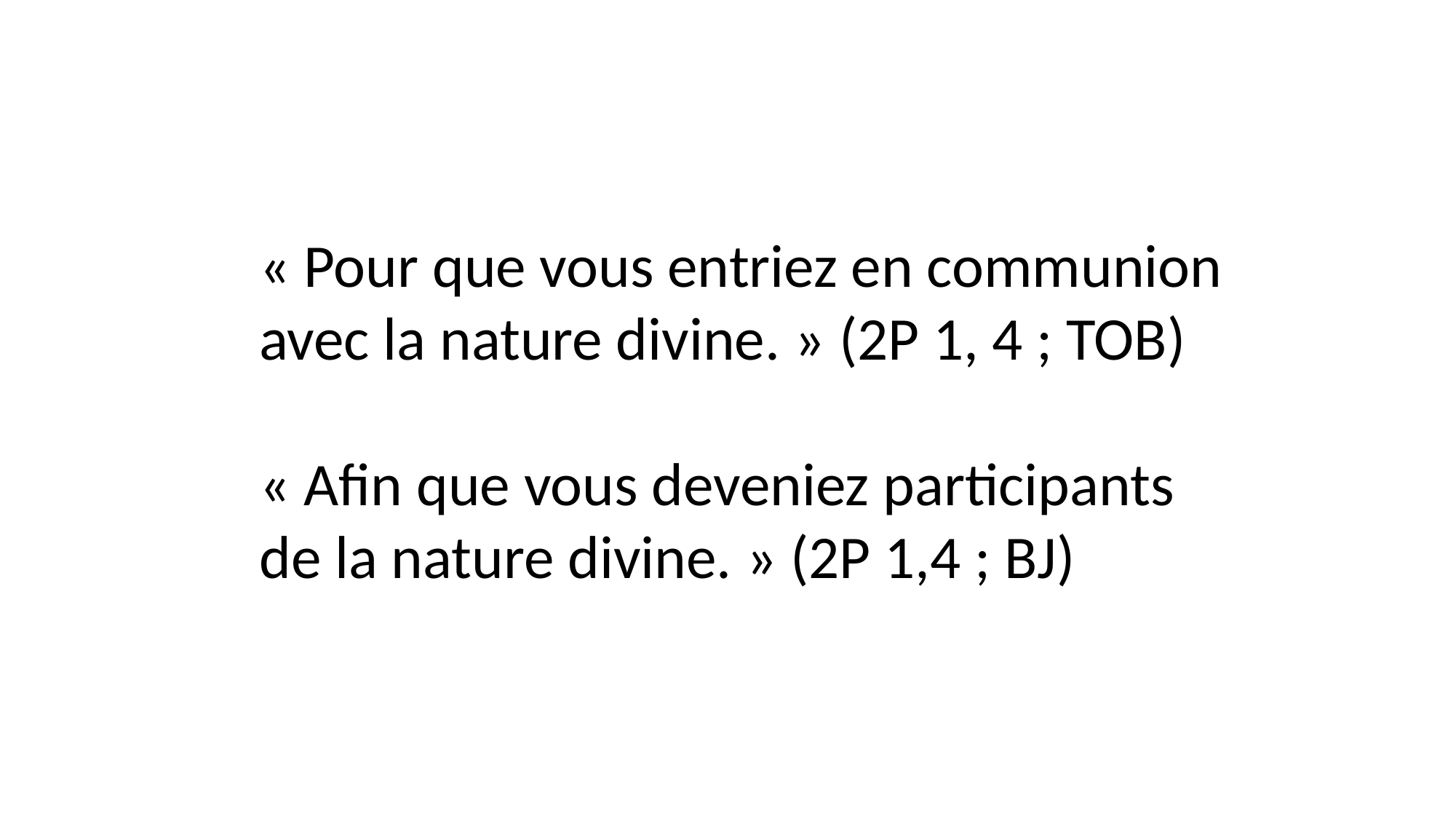

« Pour que vous entriez en communion
avec la nature divine. » (2P 1, 4 ; TOB)
« Afin que vous deveniez participants
de la nature divine. » (2P 1,4 ; BJ)